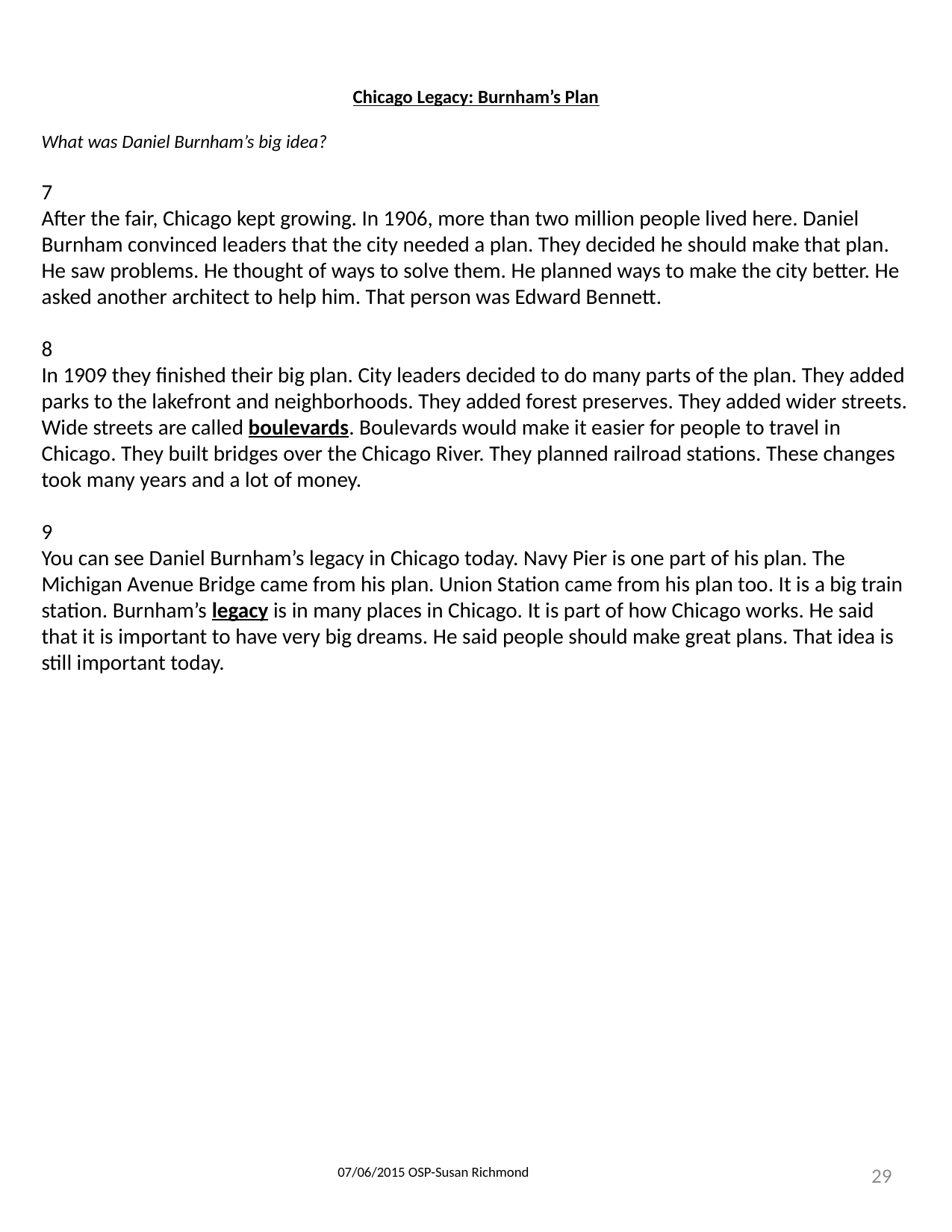

Chicago Legacy: Burnham’s Plan

What was Daniel Burnham’s big idea?

7
After the fair, Chicago kept growing. In 1906, more than two million people lived here. Daniel Burnham convinced leaders that the city needed a plan. They decided he should make that plan. He saw problems. He thought of ways to solve them. He planned ways to make the city better. He asked another architect to help him. That person was Edward Bennett.

8
In 1909 they finished their big plan. City leaders decided to do many parts of the plan. They added parks to the lakefront and neighborhoods. They added forest preserves. They added wider streets. Wide streets are called boulevards. Boulevards would make it easier for people to travel in Chicago. They built bridges over the Chicago River. They planned railroad stations. These changes took many years and a lot of money.

9
You can see Daniel Burnham’s legacy in Chicago today. Navy Pier is one part of his plan. The
Michigan Avenue Bridge came from his plan. Union Station came from his plan too. It is a big train station. Burnham’s legacy is in many places in Chicago. It is part of how Chicago works. He said that it is important to have very big dreams. He said people should make great plans. That idea is still important today.

29